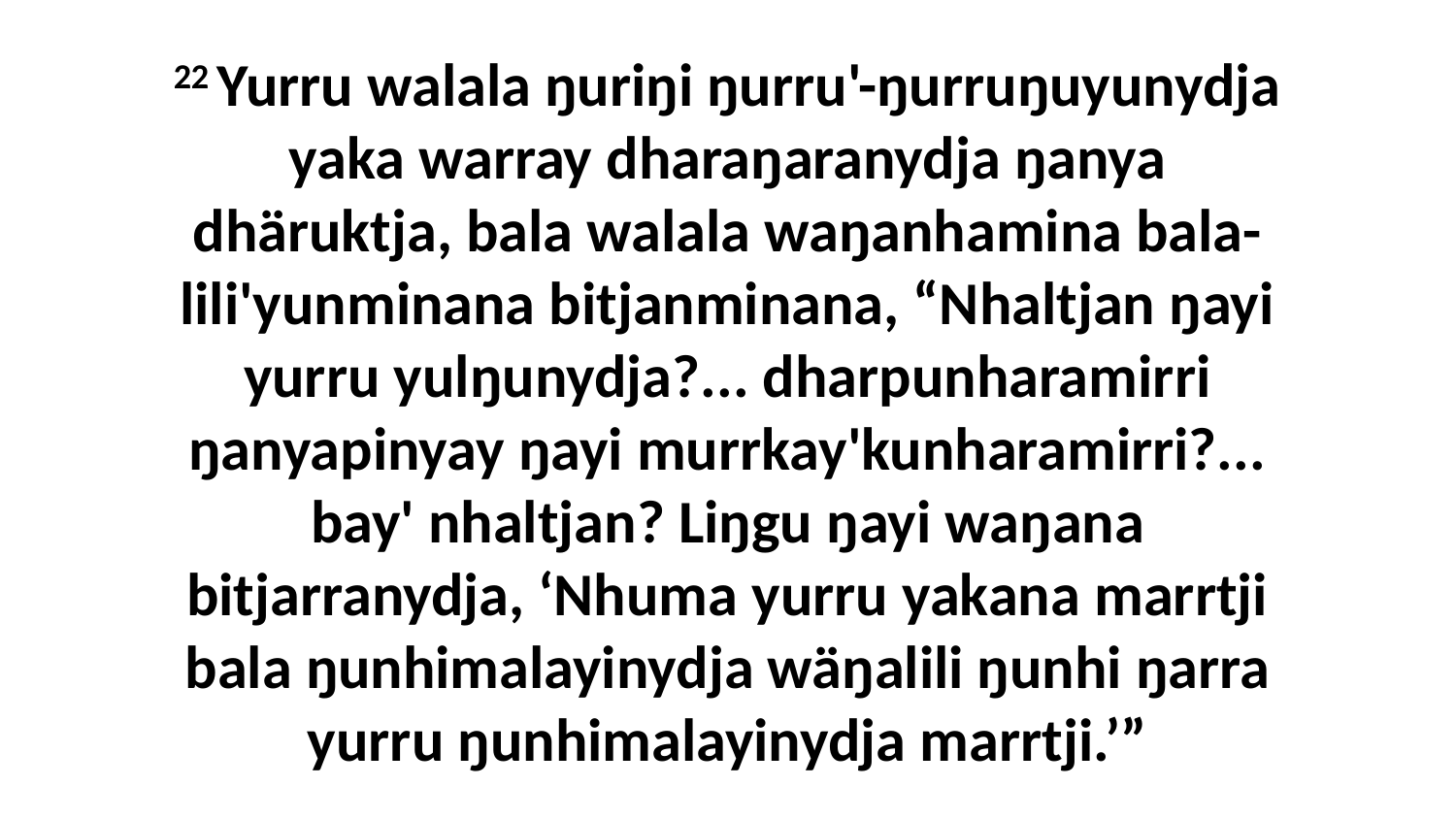

22 Yurru walala ŋuriŋi ŋurru'-ŋurruŋuyunydja yaka warray dharaŋaranydja ŋanya dhäruktja, bala walala waŋanhamina bala-lili'yunminana bitjanminana, “Nhaltjan ŋayi yurru yulŋunydja?... dharpunharamirri ŋanyapinyay ŋayi murrkay'kunharamirri?... bay' nhaltjan? Liŋgu ŋayi waŋana bitjarranydja, ‘Nhuma yurru yakana marrtji bala ŋunhimalayinydja wäŋalili ŋunhi ŋarra yurru ŋunhimalayinydja marrtji.’”